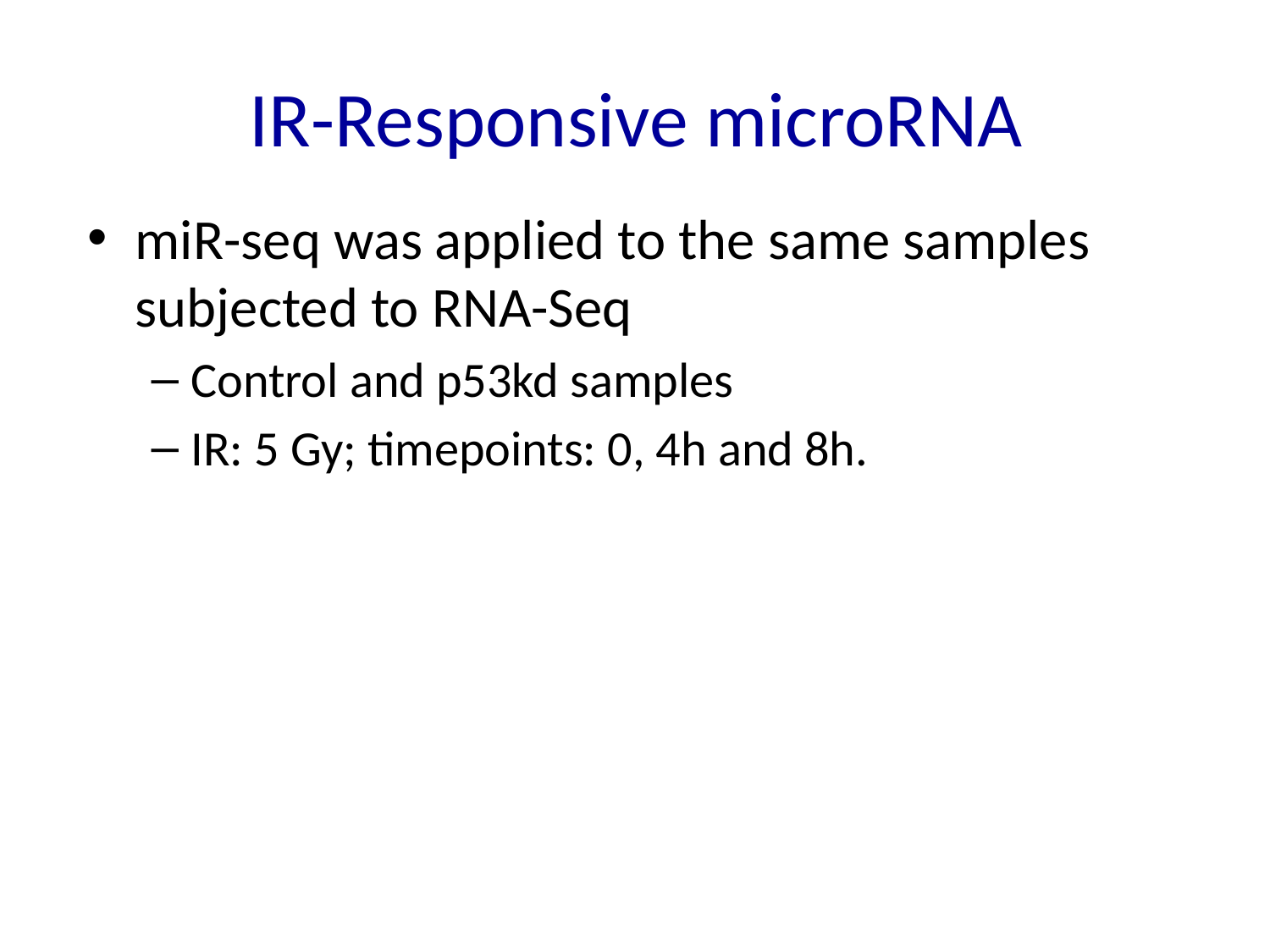

# IR-Responsive microRNA
miR-seq was applied to the same samples subjected to RNA-Seq
Control and p53kd samples
IR: 5 Gy; timepoints: 0, 4h and 8h.